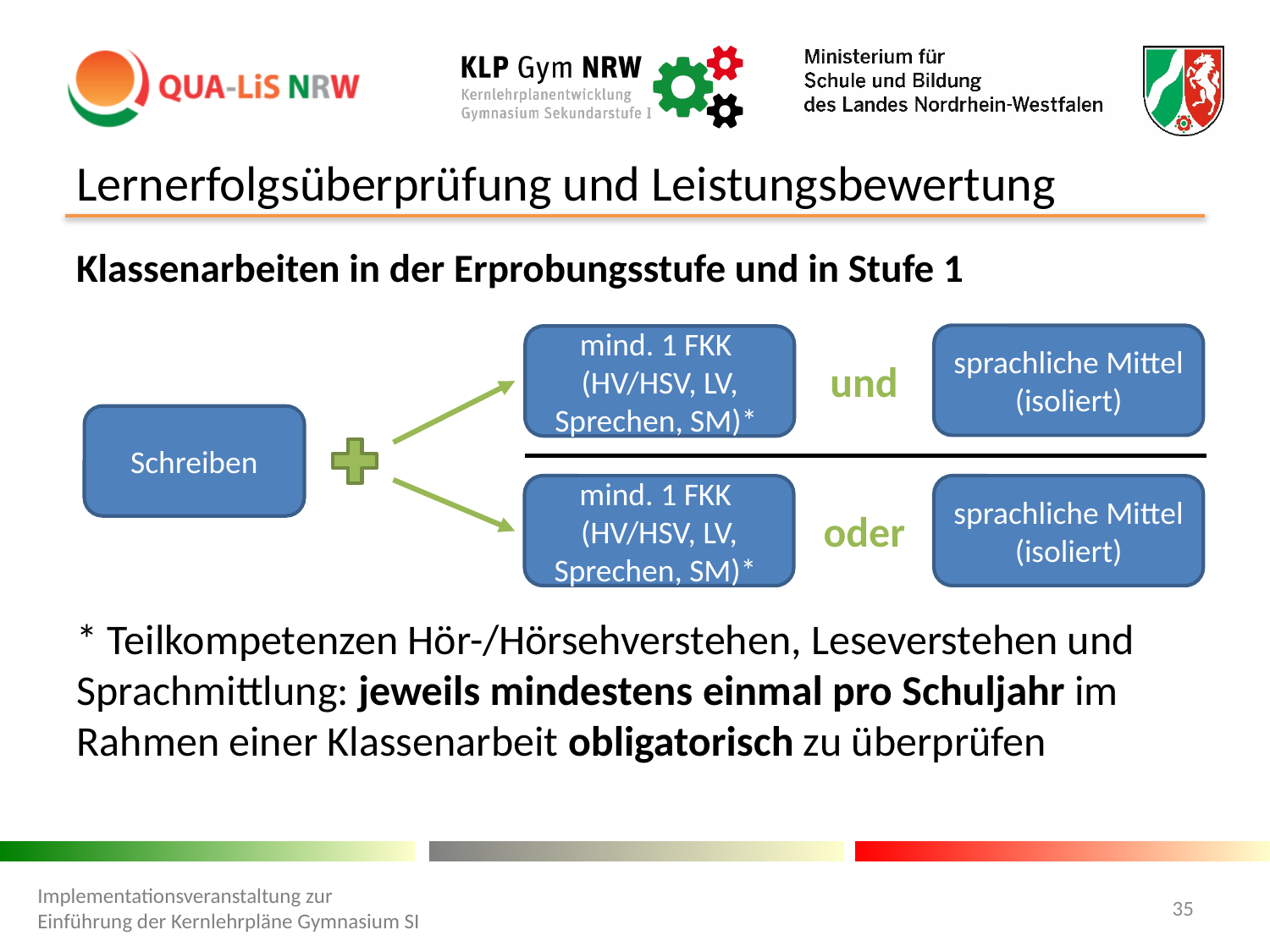

# Lernerfolgsüberprüfung und Leistungsbewertung
Klassenarbeiten in der Erprobungsstufe und in Stufe 1

sprachliche Mittel
(isoliert)
mind. 1 FKK
(HV/HSV, LV, Sprechen, SM)*
und
Schreiben

mind. 1 FKK
(HV/HSV, LV, Sprechen, SM)*
sprachliche Mittel
(isoliert)
oder
* Teilkompetenzen Hör-/Hörsehverstehen, Leseverstehen und Sprachmittlung: jeweils mindestens einmal pro Schuljahr im Rahmen einer Klassenarbeit obligatorisch zu überprüfen
Implementationsveranstaltung zur Einführung der Kernlehrpläne Gymnasium SI
35